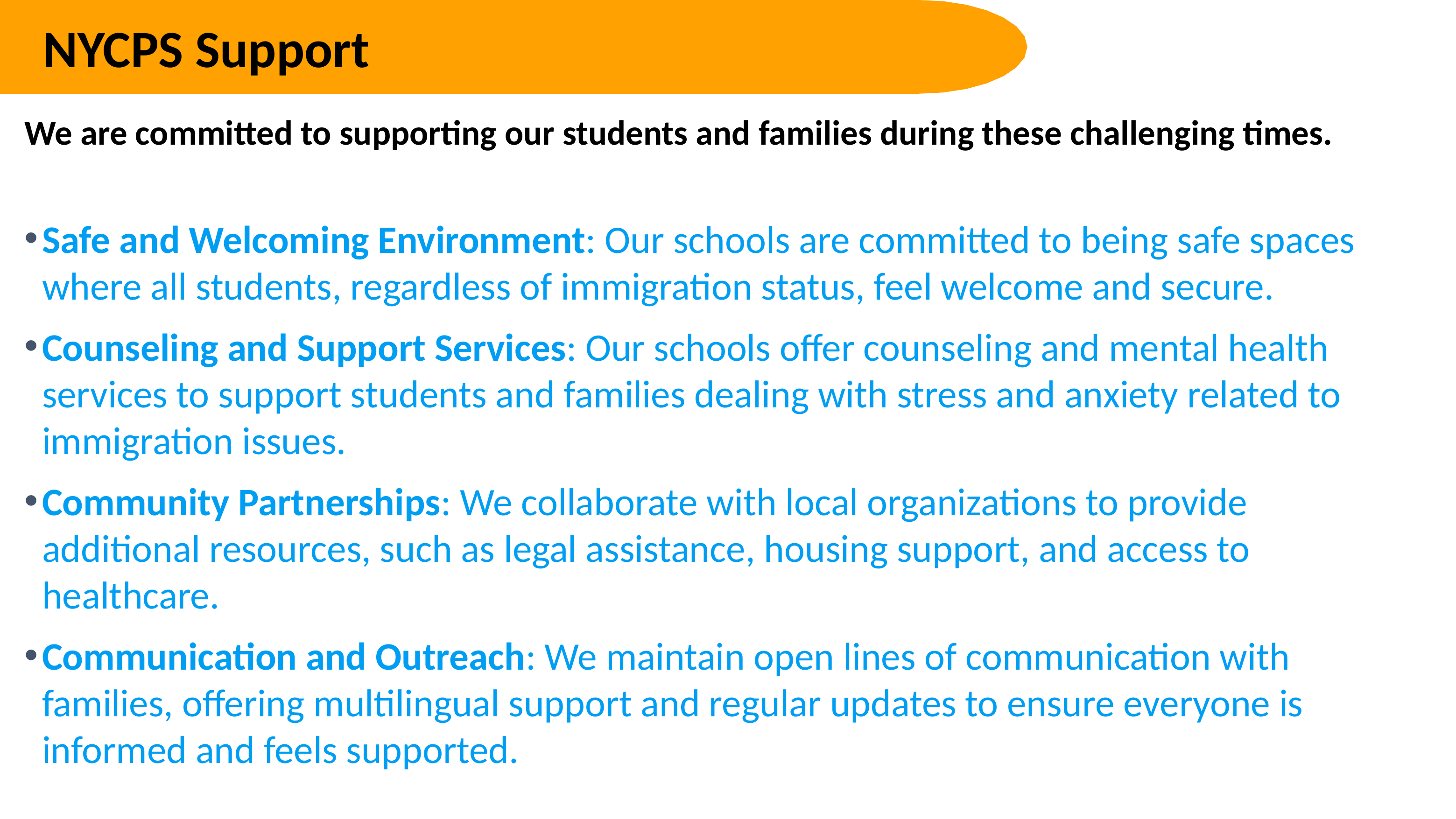

NYCPS Support

We are committed to supporting our students and families during these challenging times.

Safe and Welcoming Environment: Our schools are committed to being safe spaces where all students, regardless of immigration status, feel welcome and secure.
Counseling and Support Services: Our schools offer counseling and mental health services to support students and families dealing with stress and anxiety related to immigration issues.
Community Partnerships: We collaborate with local organizations to provide additional resources, such as legal assistance, housing support, and access to healthcare.
Communication and Outreach: We maintain open lines of communication with families, offering multilingual support and regular updates to ensure everyone is informed and feels supported.